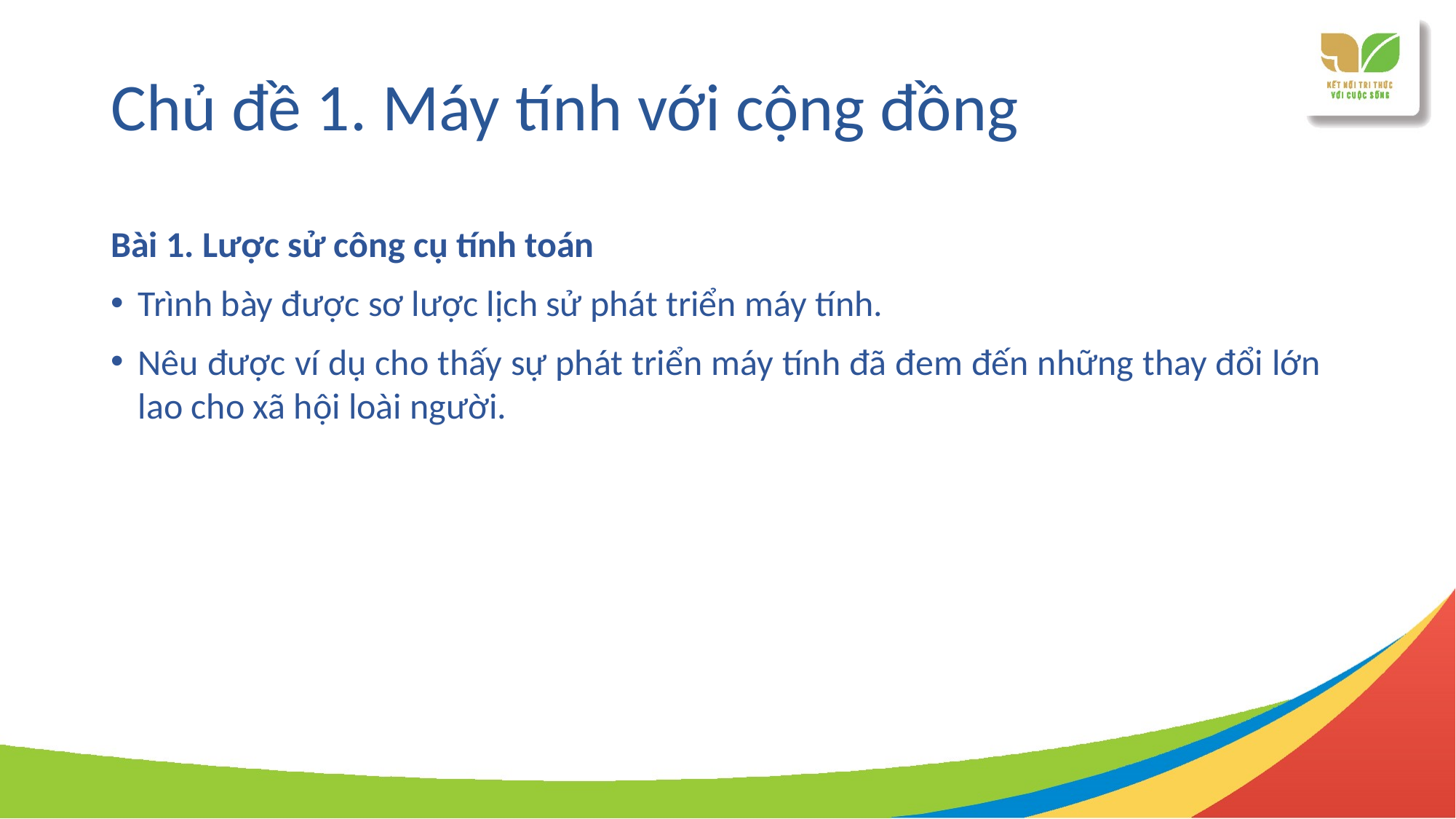

# Chủ đề 1. Máy tính với cộng đồng
Bài 1. Lược sử công cụ tính toán
Trình bày được sơ lược lịch sử phát triển máy tính.
Nêu được ví dụ cho thấy sự phát triển máy tính đã đem đến những thay đổi lớn lao cho xã hội loài người.